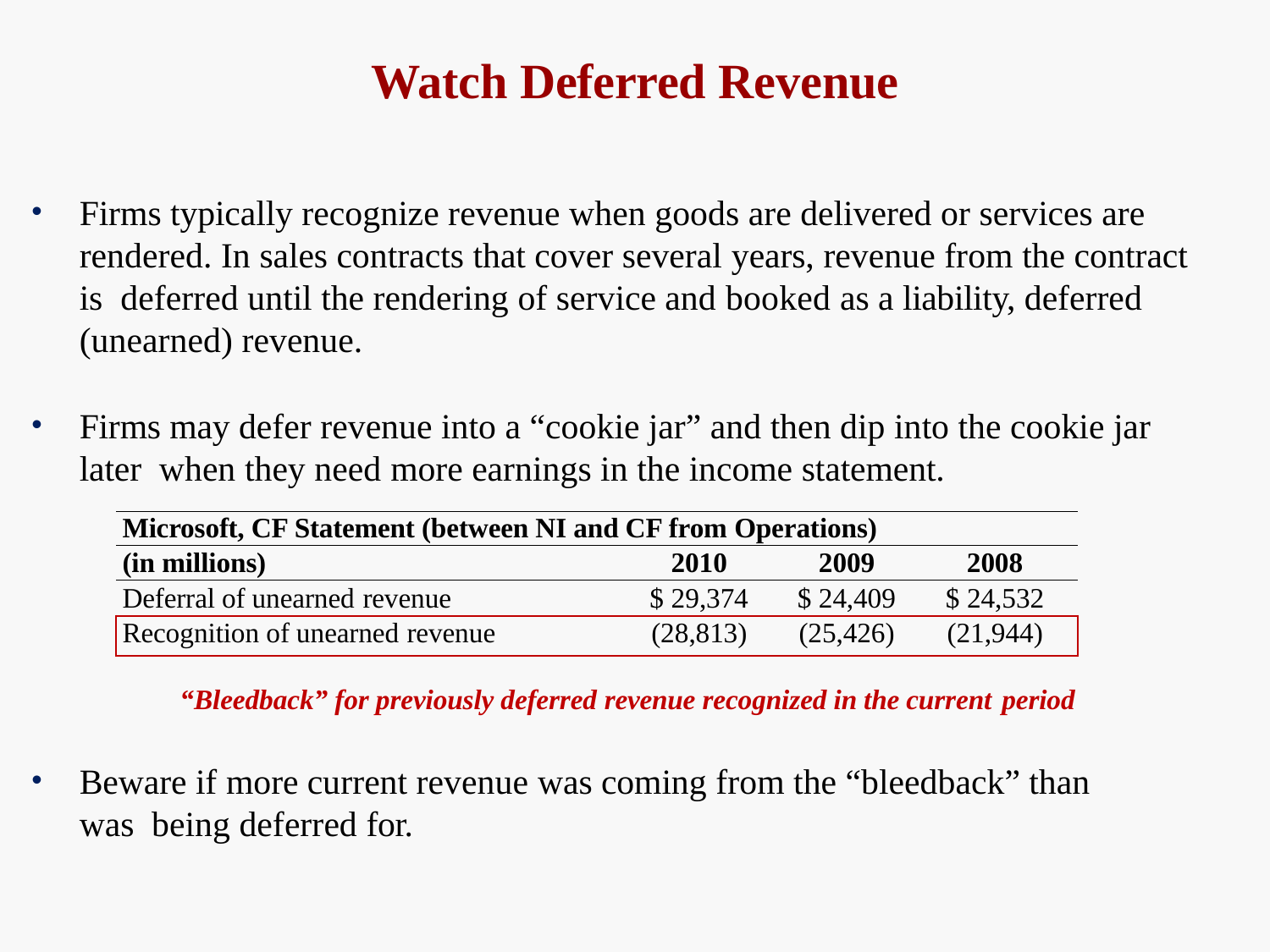

# Watch Deferred Revenue
Firms typically recognize revenue when goods are delivered or services are  rendered. In sales contracts that cover several years, revenue from the contract is  deferred until the rendering of service and booked as a liability, deferred  (unearned) revenue.

Firms may defer revenue into a “cookie jar” and then dip into the cookie jar later  when they need more earnings in the income statement.
| Microsoft, CF Statement (between NI and CF from Operations) |  |  |  |
| --- | --- | --- | --- |
| (in millions) | 2010 | 2009 | 2008 |
| Deferral of unearned revenue | $ 29,374 | $ 24,409 | $ 24,532 |
| Recognition of unearned revenue | (28,813) | (25,426) | (21,944) |

“Bleedback” for previously deferred revenue recognized in the current period

Beware if more current revenue was coming from the “bleedback” than was  being deferred for.